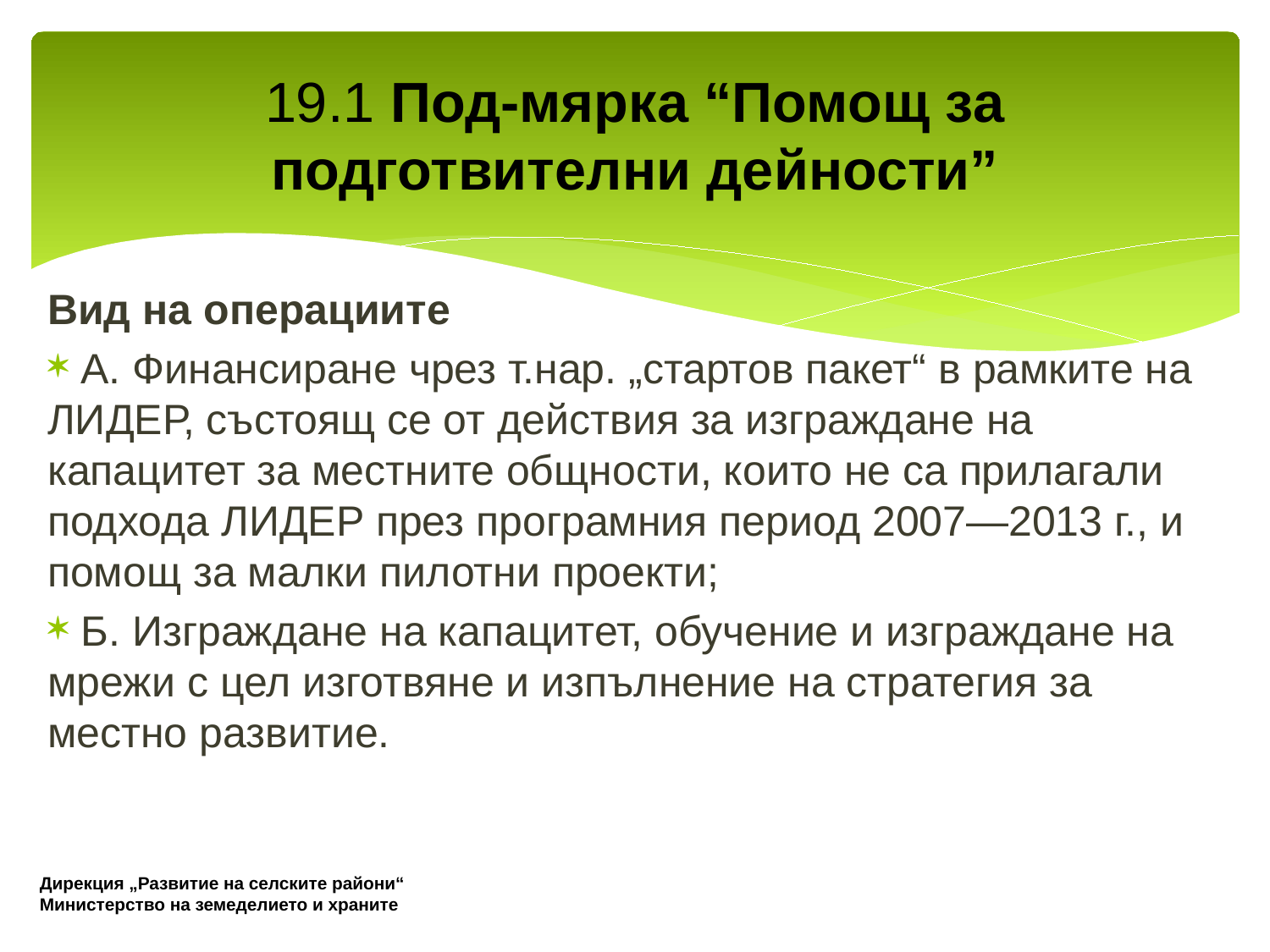

# 19.1 Под-мярка “Помощ за подготвителни дейности”
Вид на операциите
 А. Финансиране чрез т.нар. „стартов пакет“ в рамките на ЛИДЕР, състоящ се от действия за изграждане на капацитет за местните общности, които не са прилагали подхода ЛИДЕР през програмния период 2007—2013 г., и помощ за малки пилотни проекти;
 Б. Изграждане на капацитет, обучение и изграждане на мрежи с цел изготвяне и изпълнение на стратегия за местно развитие.
Дирекция „Развитие на селските райони“
Министерство на земеделието и храните